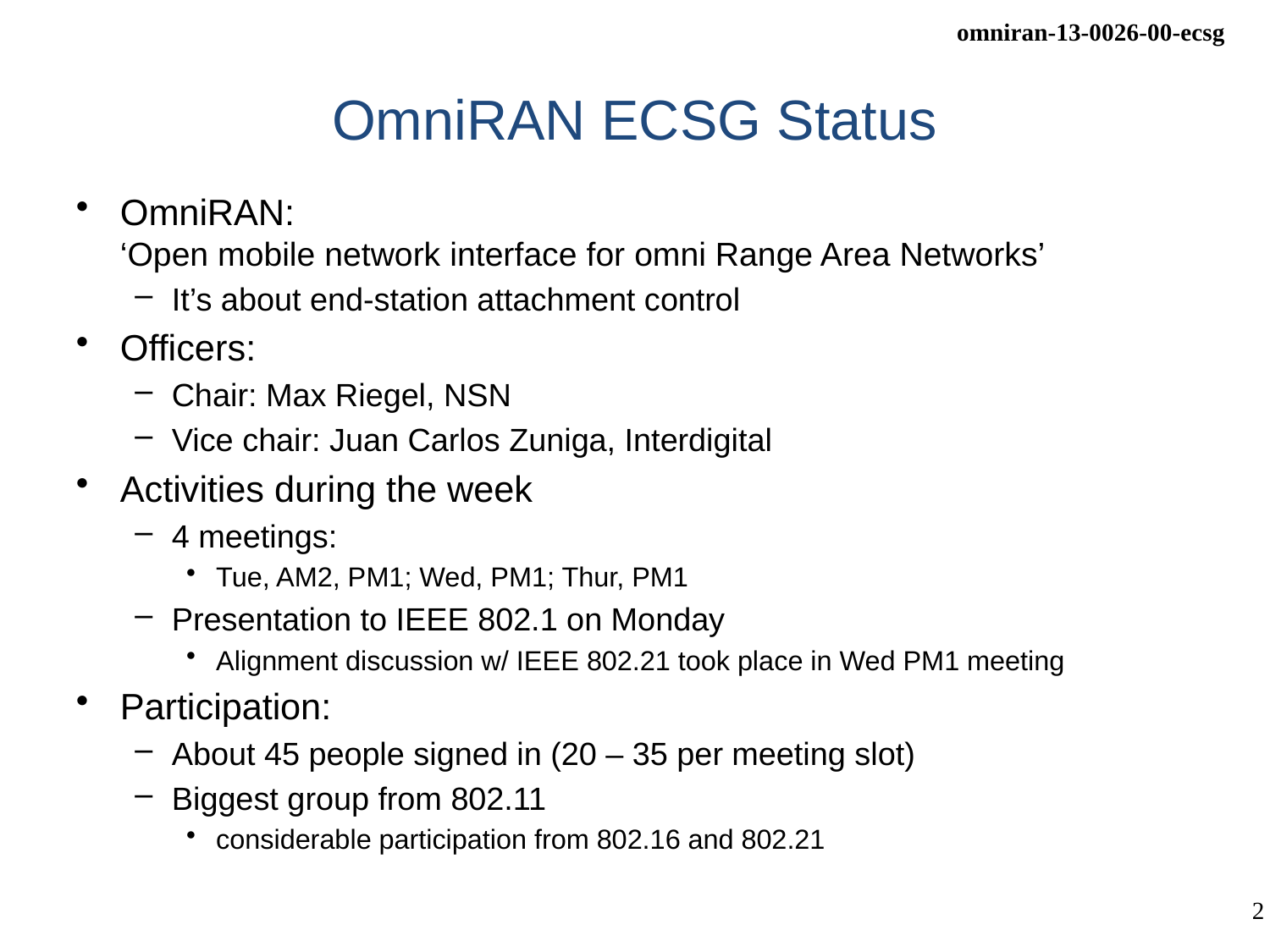

# OmniRAN ECSG Status
OmniRAN:
‘Open mobile network interface for omni Range Area Networks’
It’s about end-station attachment control
Officers:
Chair: Max Riegel, NSN
Vice chair: Juan Carlos Zuniga, Interdigital
Activities during the week
4 meetings:
Tue, AM2, PM1; Wed, PM1; Thur, PM1
Presentation to IEEE 802.1 on Monday
Alignment discussion w/ IEEE 802.21 took place in Wed PM1 meeting
Participation:
About 45 people signed in (20 – 35 per meeting slot)
Biggest group from 802.11
considerable participation from 802.16 and 802.21